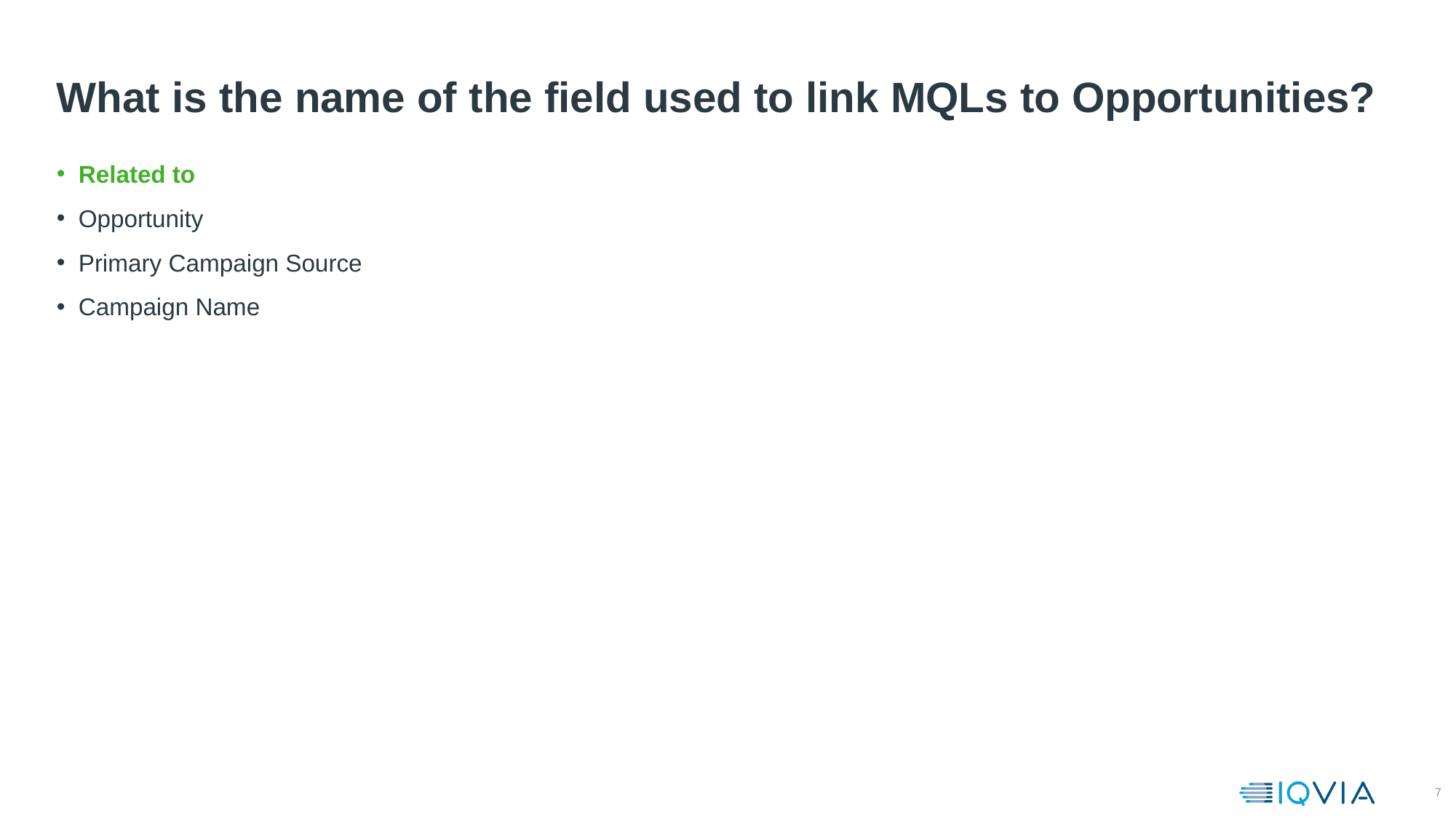

# What is the name of the field used to link MQLs to Opportunities?
Related to
Opportunity
Primary Campaign Source
Campaign Name